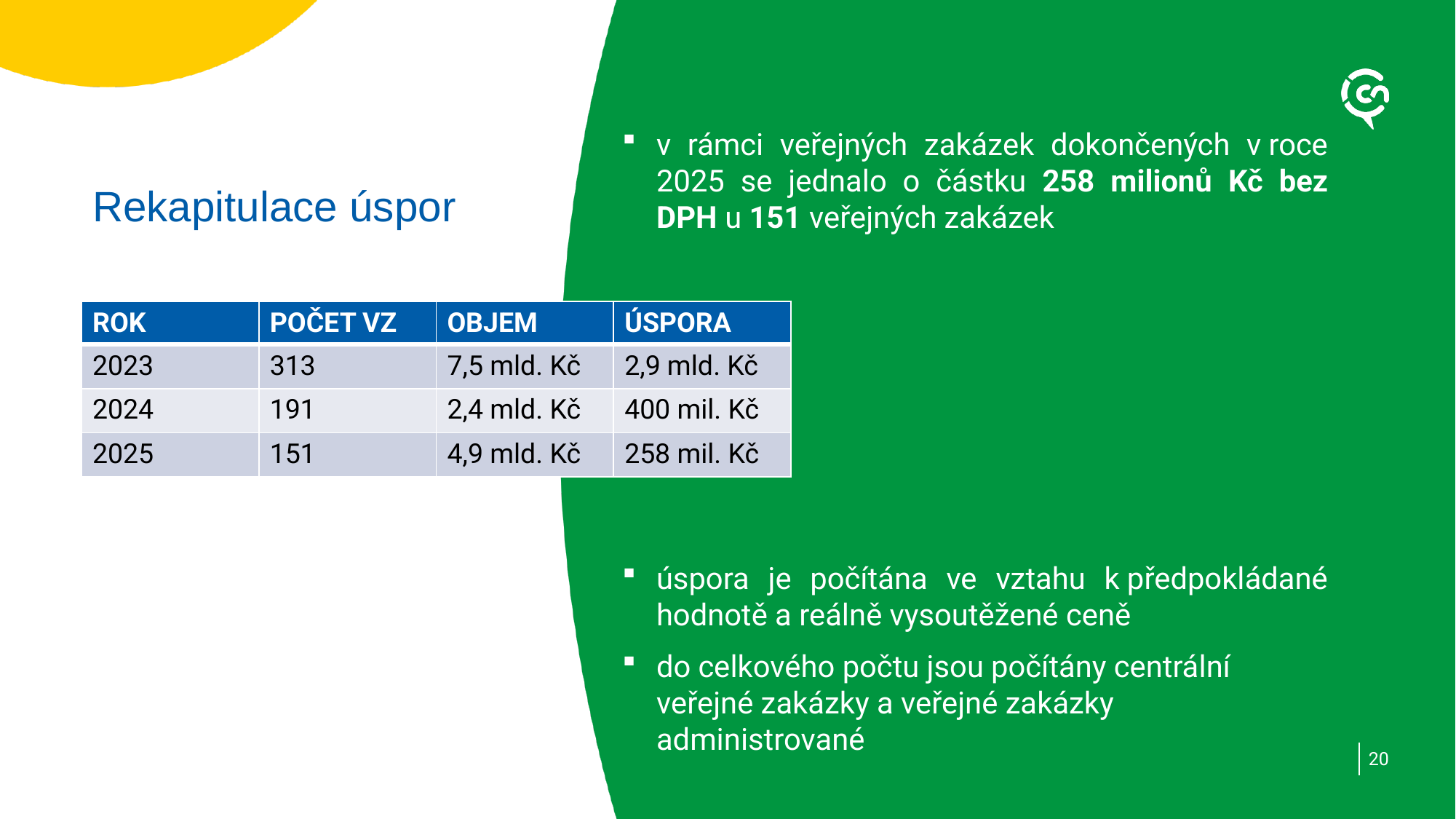

v rámci veřejných zakázek dokončených v roce 2025 se jednalo o částku 258 milionů Kč bez DPH u 151 veřejných zakázek

úspora je počítána ve vztahu k předpokládané hodnotě a reálně vysoutěžené ceně
do celkového počtu jsou počítány centrální veřejné zakázky a veřejné zakázky administrované
# Rekapitulace úspor
| ROK | POČET VZ | OBJEM | ÚSPORA |
| --- | --- | --- | --- |
| 2023 | 313 | 7,5 mld. Kč | 2,9 mld. Kč |
| 2024 | 191 | 2,4 mld. Kč | 400 mil. Kč |
| 2025 | 151 | 4,9 mld. Kč | 258 mil. Kč |
20